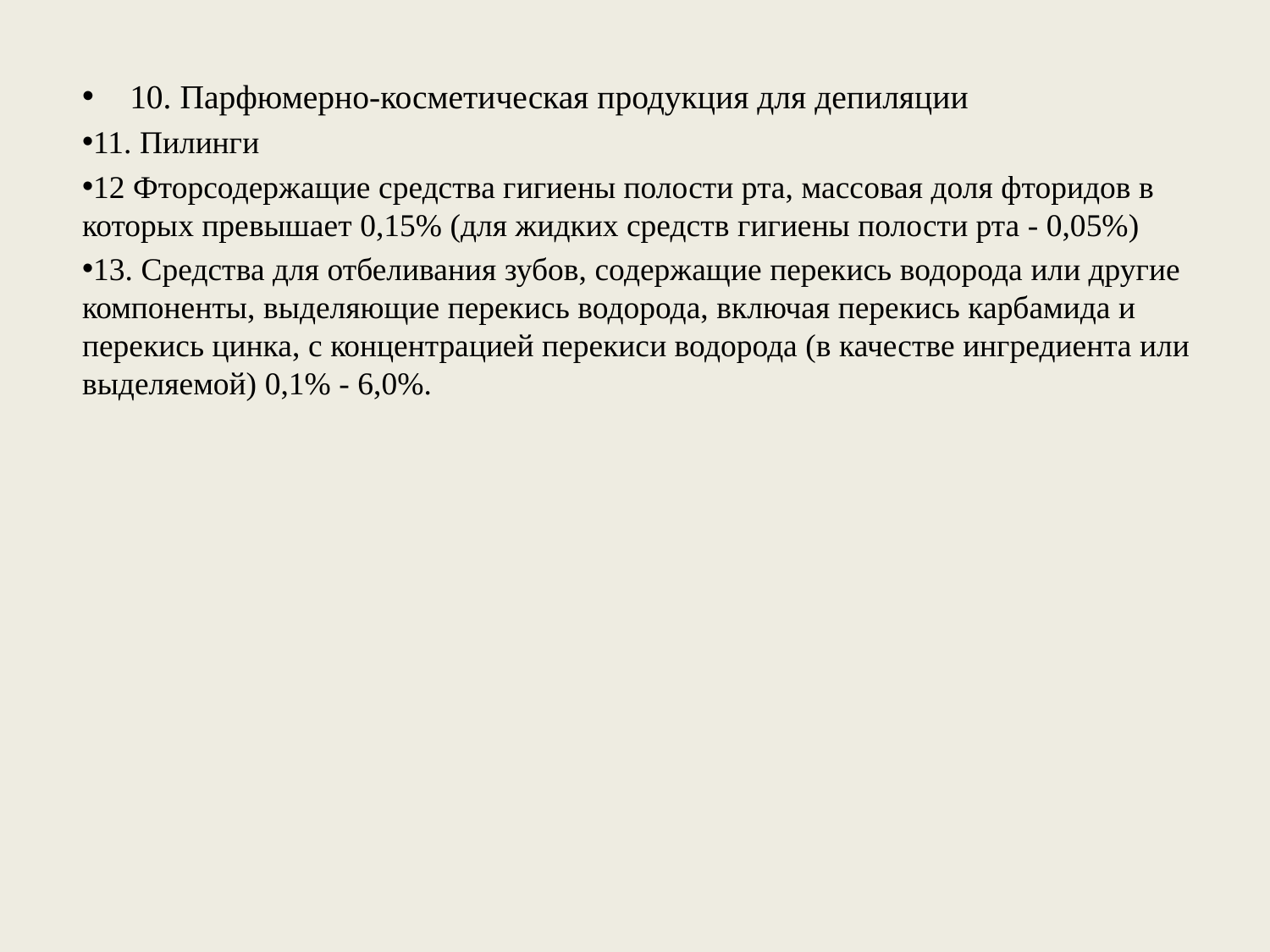

10. Парфюмерно-косметическая продукция для депиляции
11. Пилинги
12 Фторсодержащие средства гигиены полости рта, массовая доля фторидов в которых превышает 0,15% (для жидких средств гигиены полости рта - 0,05%)
13. Средства для отбеливания зубов, содержащие перекись водорода или другие компоненты, выделяющие перекись водорода, включая перекись карбамида и перекись цинка, с концентрацией перекиси водорода (в качестве ингредиента или выделяемой) 0,1% - 6,0%.